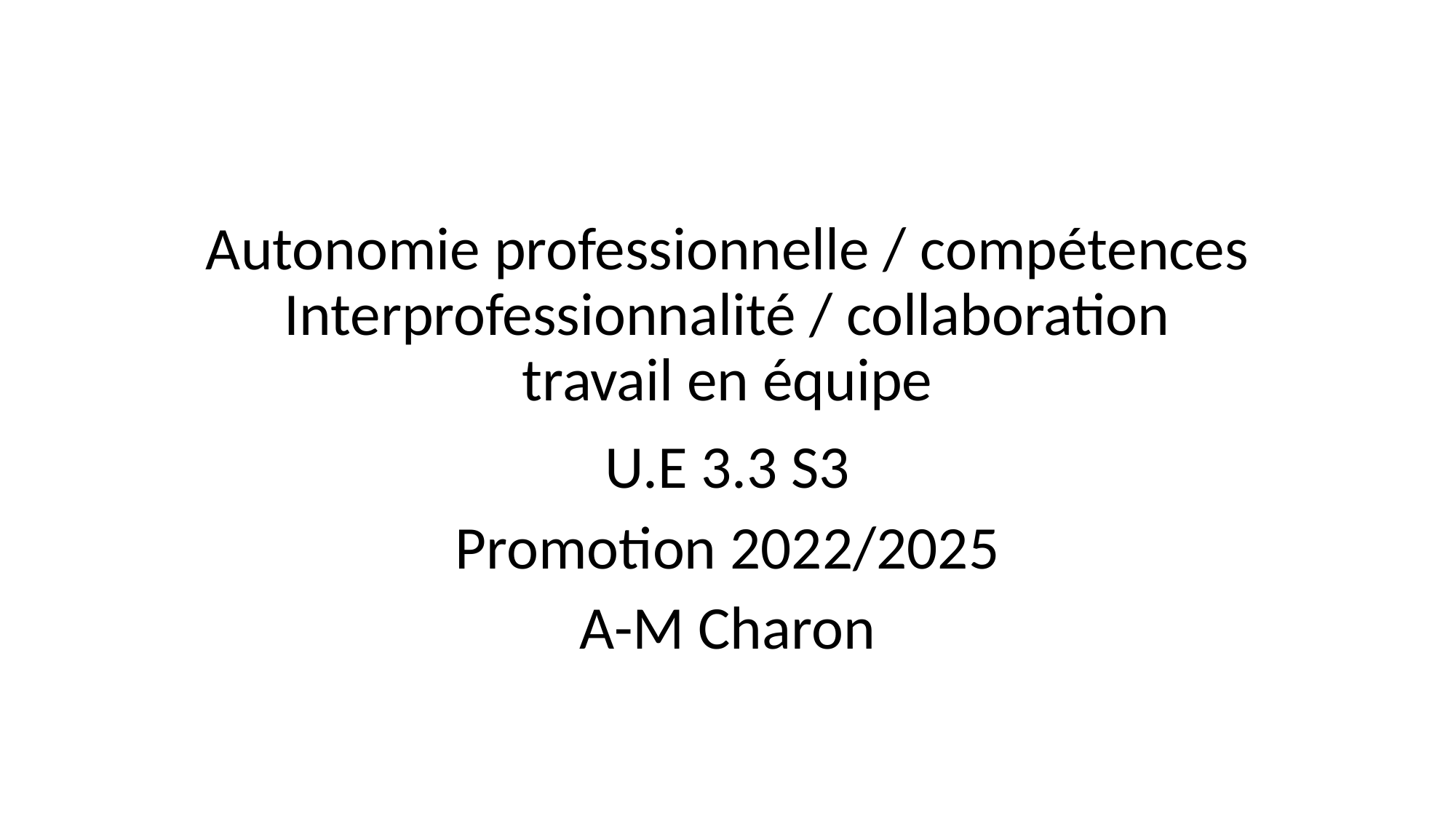

# Autonomie professionnelle / compétences Interprofessionnalité / collaboration travail en équipe
U.E 3.3 S3
Promotion 2022/2025
A-M Charon